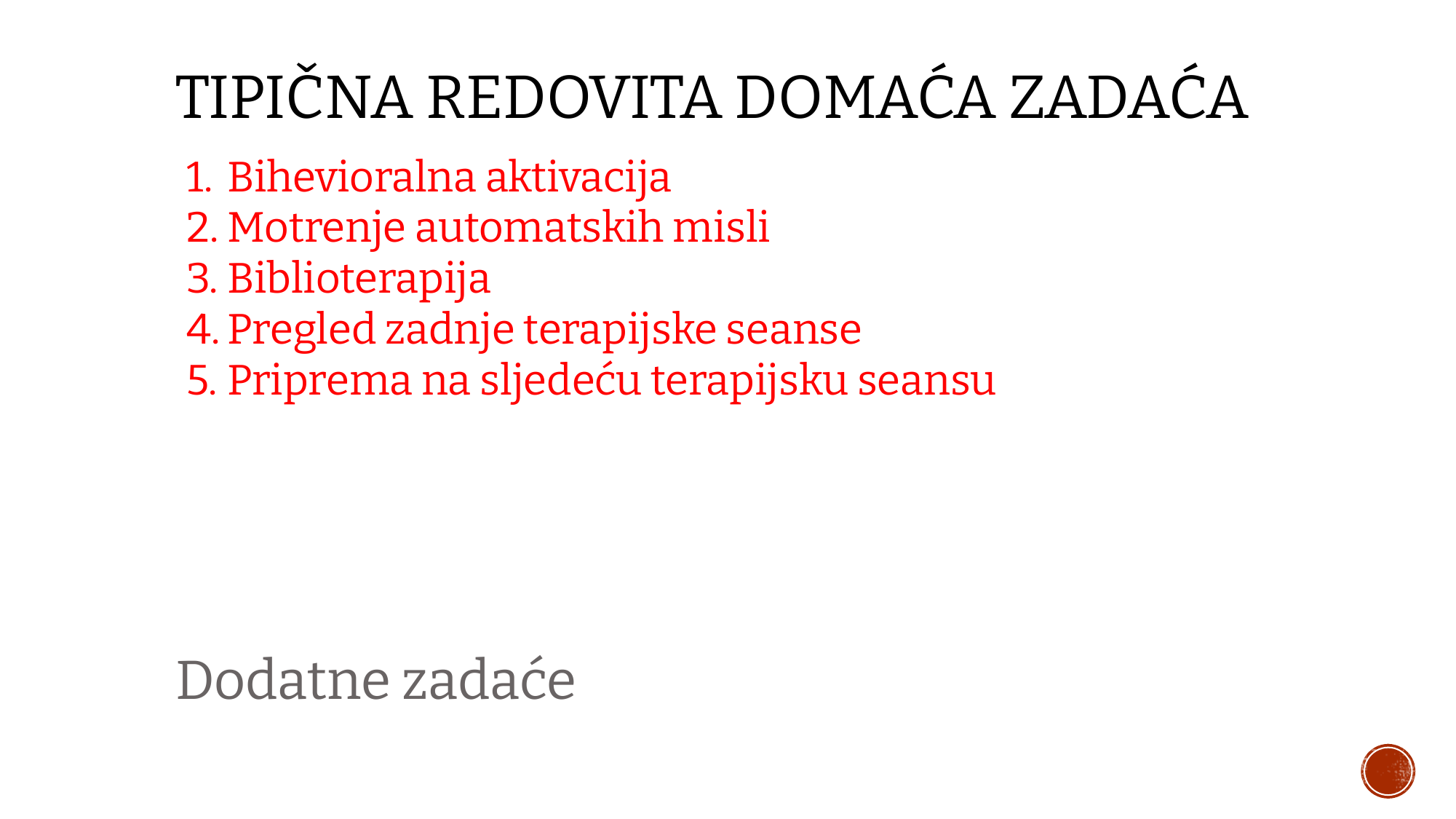

# Tipična redovita domaća zadaća
Bihevioralna aktivacija
Motrenje automatskih misli
Biblioterapija
Pregled zadnje terapijske seanse
Priprema na sljedeću terapijsku seansu

Dodatne zadaće